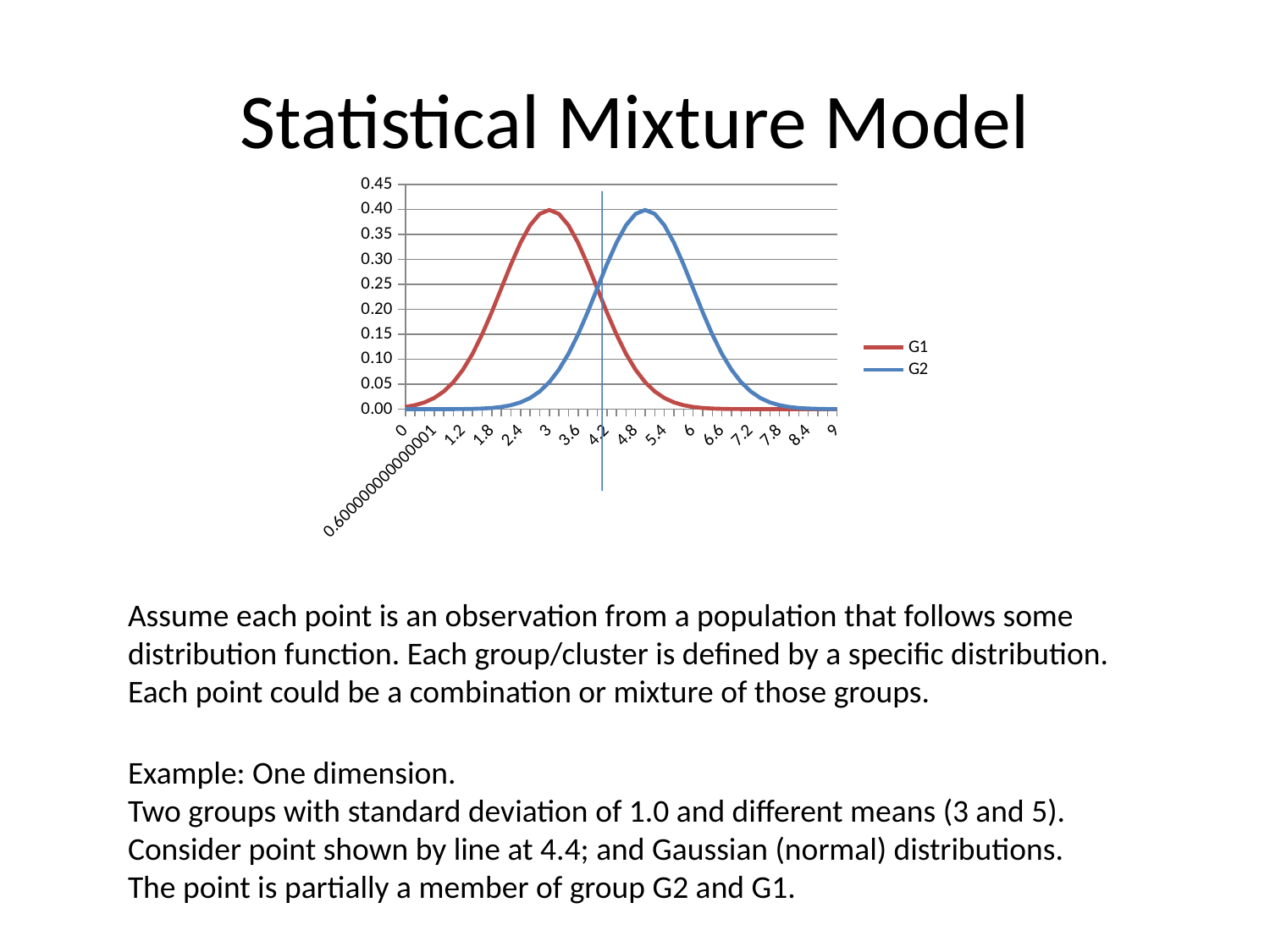

# Statistical Mixture Model

### Chart

| Category | G1 | G2 |
|---|---|---|
| 0 | 0.004431848411938026 | 1.4867195147343023e-06 |
| 0.2 | 0.007915451582979982 | 3.961299091032088e-06 |
| 0.4 | 0.013582969233685648 | 1.014085206548679e-05 |
| 0.60000000000000064 | 0.022394530294842844 | 2.4942471290053542e-05 |
| 0.8 | 0.03547459284623142 | 5.894306775653994e-05 |
| 1 | 0.053990966513188084 | 0.0001338302257648856 |
| 1.2 | 0.07895015830089407 | 0.00029194692579146076 |
| 1.4 | 0.11092083467945545 | 0.0006119019301137719 |
| 1.6 | 0.1497274656357449 | 0.0012322191684730228 |
| 1.8 | 0.19418605498321287 | 0.00238408820146484 |
| 2 | 0.24197072451914334 | 0.004431848411938026 |
| 2.2000000000000002 | 0.28969155276148273 | 0.007915451582979982 |
| 2.4 | 0.3332246028918004 | 0.013582969233685648 |
| 2.6 | 0.36827014030332333 | 0.022394530294842844 |
| 2.8 | 0.39104269397545727 | 0.03547459284623142 |
| 3 | 0.3989422804014328 | 0.053990966513188084 |
| 3.2 | 0.39104269397545727 | 0.07895015830089407 |
| 3.4 | 0.36827014030332333 | 0.11092083467945545 |
| 3.6 | 0.3332246028918004 | 0.1497274656357449 |
| 3.8 | 0.28969155276148273 | 0.19418605498321287 |
| 4 | 0.24197072451914334 | 0.24197072451914334 |
| 4.2 | 0.19418605498321287 | 0.28969155276148273 |
| 4.4000000000000004 | 0.1497274656357448 | 0.3332246028918005 |
| 4.5999999999999996 | 0.11092083467945549 | 0.3682701403033232 |
| 4.8 | 0.07895015830089407 | 0.39104269397545727 |
| 5 | 0.053990966513188084 | 0.3989422804014328 |
| 5.2 | 0.03547459284623142 | 0.39104269397545727 |
| 5.4 | 0.022394530294842833 | 0.3682701403033232 |
| 5.6 | 0.01358296923368567 | 0.3332246028918005 |
| 5.8 | 0.007915451582979982 | 0.28969155276148273 |
| 6 | 0.004431848411938026 | 0.24197072451914334 |
| 6.2 | 0.00238408820146484 | 0.19418605498321287 |
| 6.4 | 0.0012322191684730212 | 0.1497274656357448 |
| 6.6 | 0.000611901930113774 | 0.11092083467945549 |
| 6.8 | 0.00029194692579146076 | 0.07895015830089407 |
| 7 | 0.0001338302257648856 | 0.053990966513188084 |
| 7.2 | 5.894306775653994e-05 | 0.03547459284623142 |
| 7.4 | 2.4942471290053542e-05 | 0.022394530294842833 |
| 7.6 | 1.014085206548679e-05 | 0.01358296923368567 |
| 7.8 | 3.961299091032088e-06 | 0.007915451582979982 |
| 8 | 1.4867195147343023e-06 | 0.004431848411938026 |
| 8.2000000000000011 | 5.361035344697653e-07 | 0.002384088201464848 |
| 8.4 | 1.8573618445552966e-07 | 0.0012322191684730212 |
| 8.6 | 6.18262050016588e-08 | 0.000611901930113774 |
| 8.8000000000000007 | 1.977319640624466e-08 | 0.00029194692579146 |
| 9 | 6.075882849823306e-09 | 0.0001338302257648856 |
Assume each point is an observation from a population that follows some distribution function. Each group/cluster is defined by a specific distribution. Each point could be a combination or mixture of those groups.
Example: One dimension.
Two groups with standard deviation of 1.0 and different means (3 and 5).
Consider point shown by line at 4.4; and Gaussian (normal) distributions.
The point is partially a member of group G2 and G1.